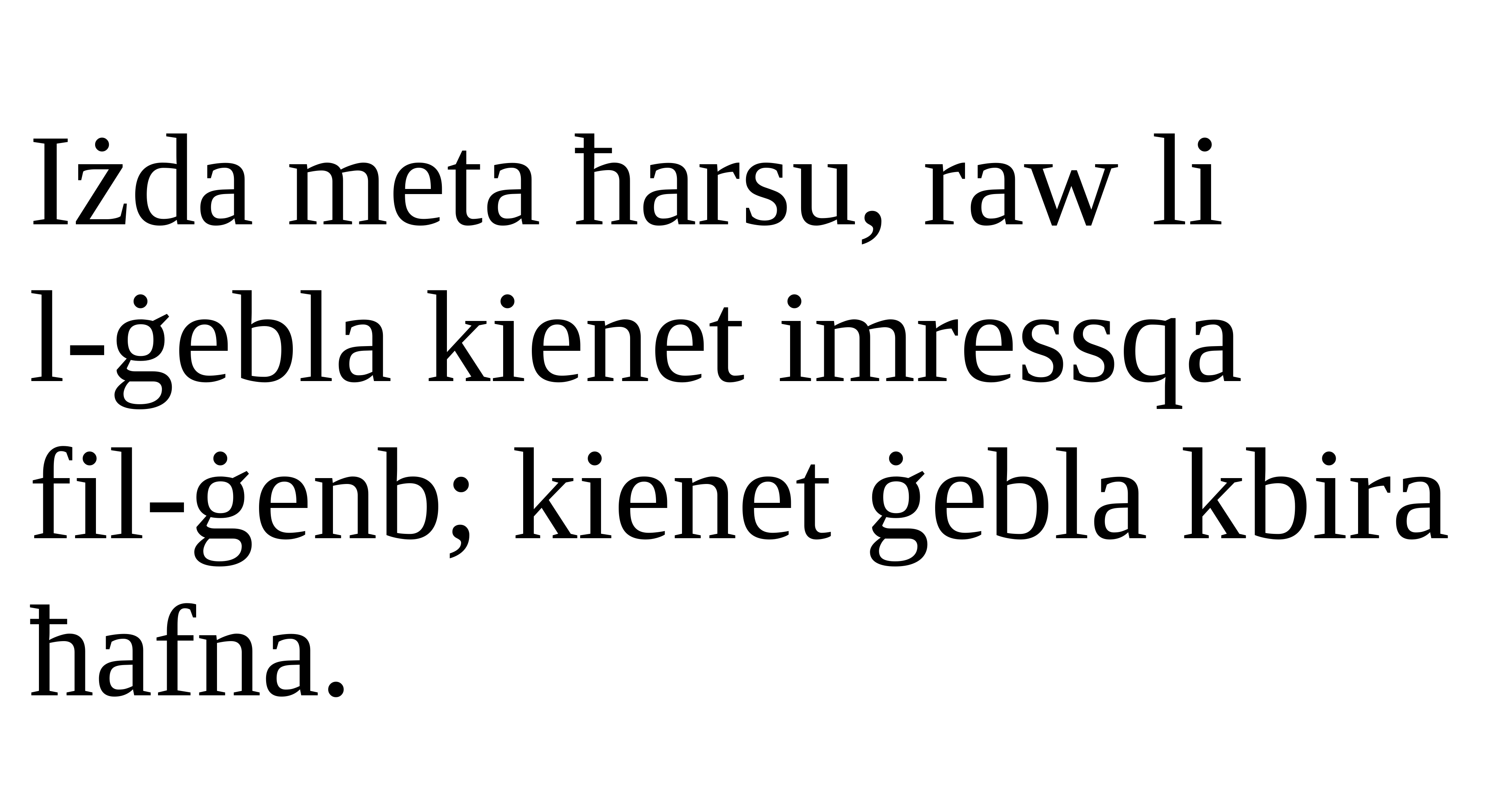

Iżda meta ħarsu, raw li
l-ġebla kienet imressqa
fil-ġenb; kienet ġebla kbira ħafna.